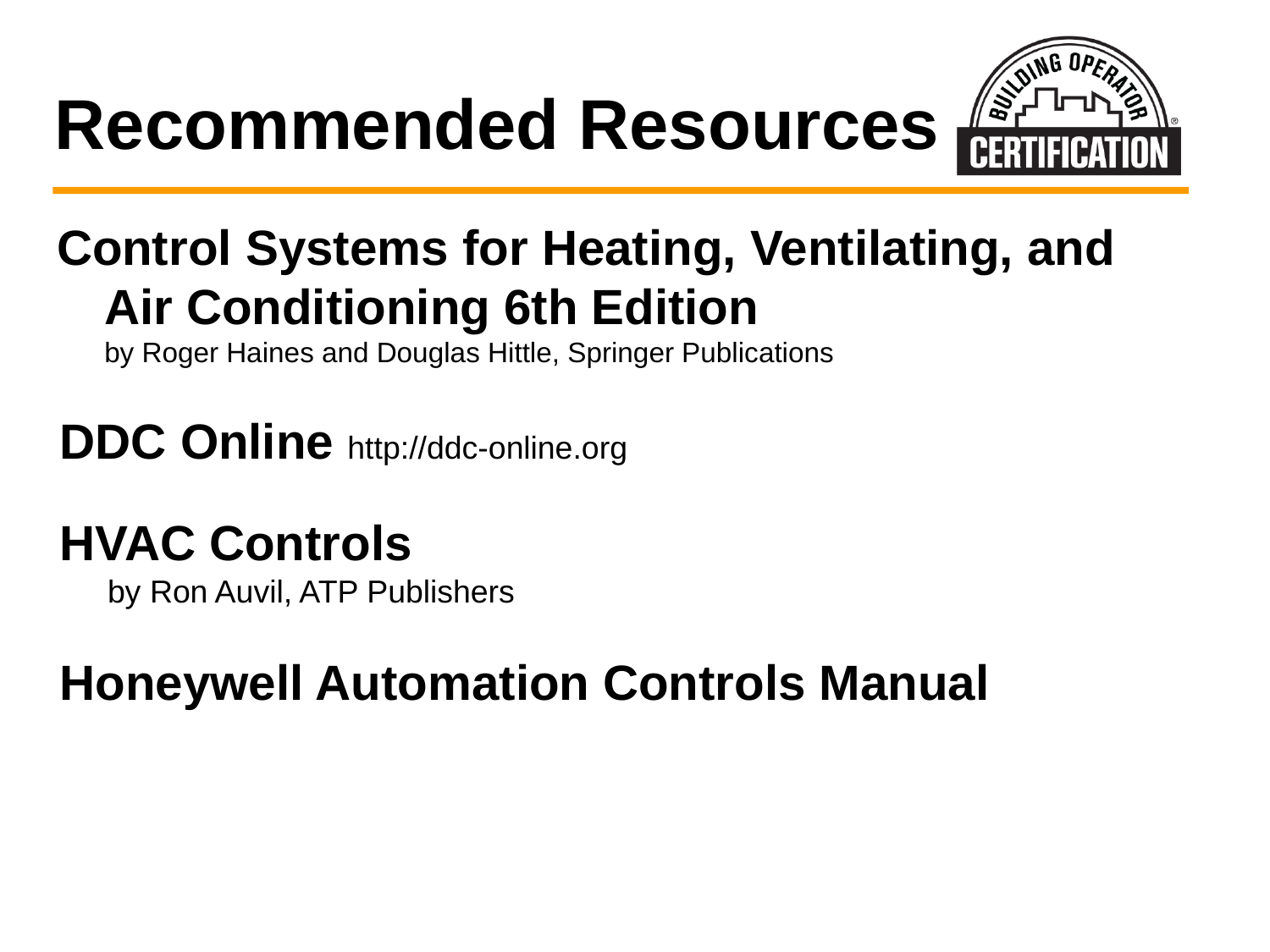

# Recommended Resources
Control Systems for Heating, Ventilating, and Air Conditioning 6th Edition
by Roger Haines and Douglas Hittle, Springer Publications
DDC Online http://ddc-online.org
HVAC Controls
by Ron Auvil, ATP Publishers
Honeywell Automation Controls Manual